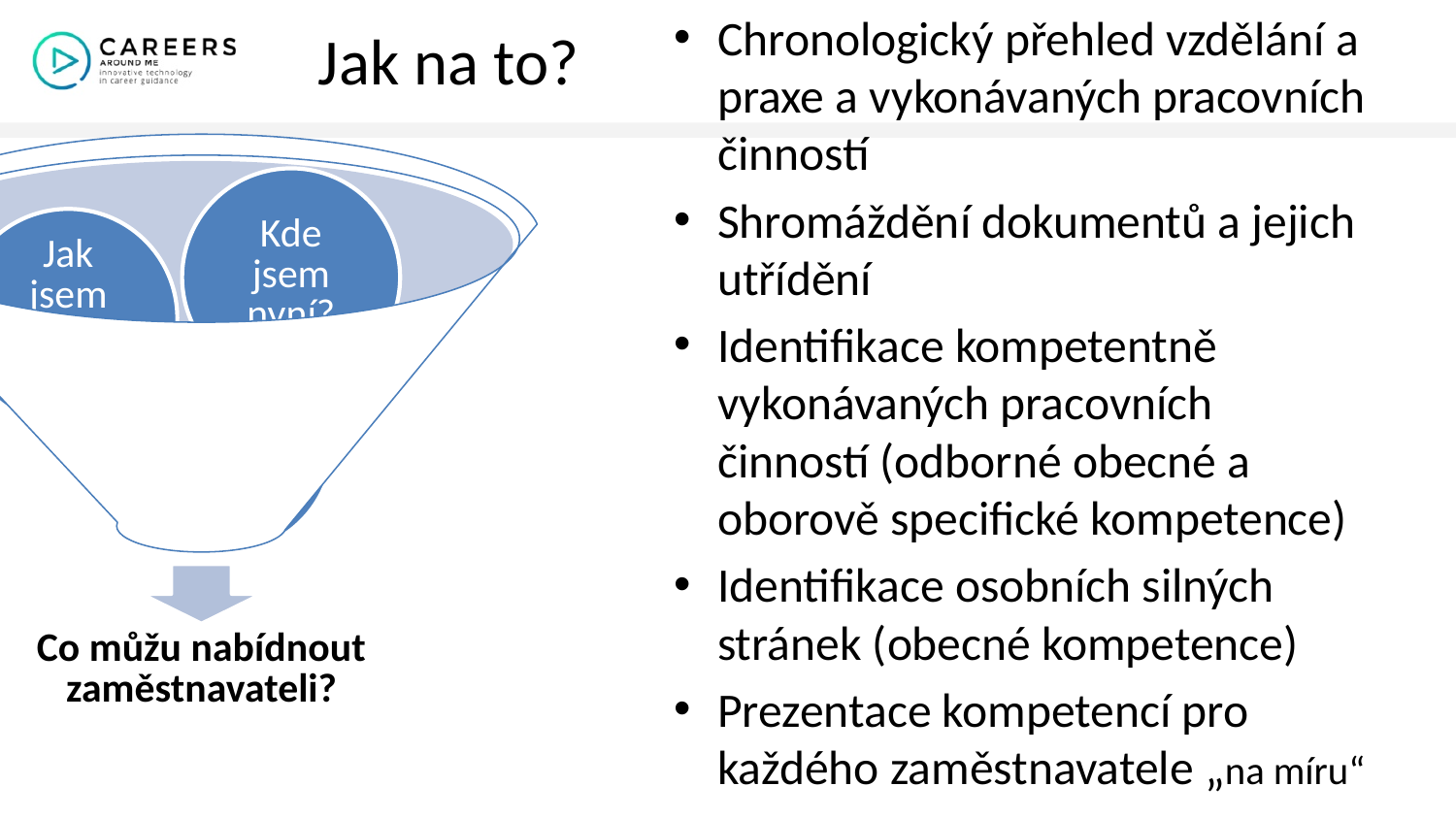

# Jak na to?
Chronologický přehled vzdělání a praxe a vykonávaných pracovních činností
Shromáždění dokumentů a jejich utřídění
Identifikace kompetentně vykonávaných pracovních činností (odborné obecné a oborově specifické kompetence)
Identifikace osobních silných stránek (obecné kompetence)
Prezentace kompetencí pro každého zaměstnavatele „na míru“

Kde jsem nyní?
Jak jsem se sem dostal?
Co můžu nabídnout zaměstnavateli?
Co jsem se cestou naučil?